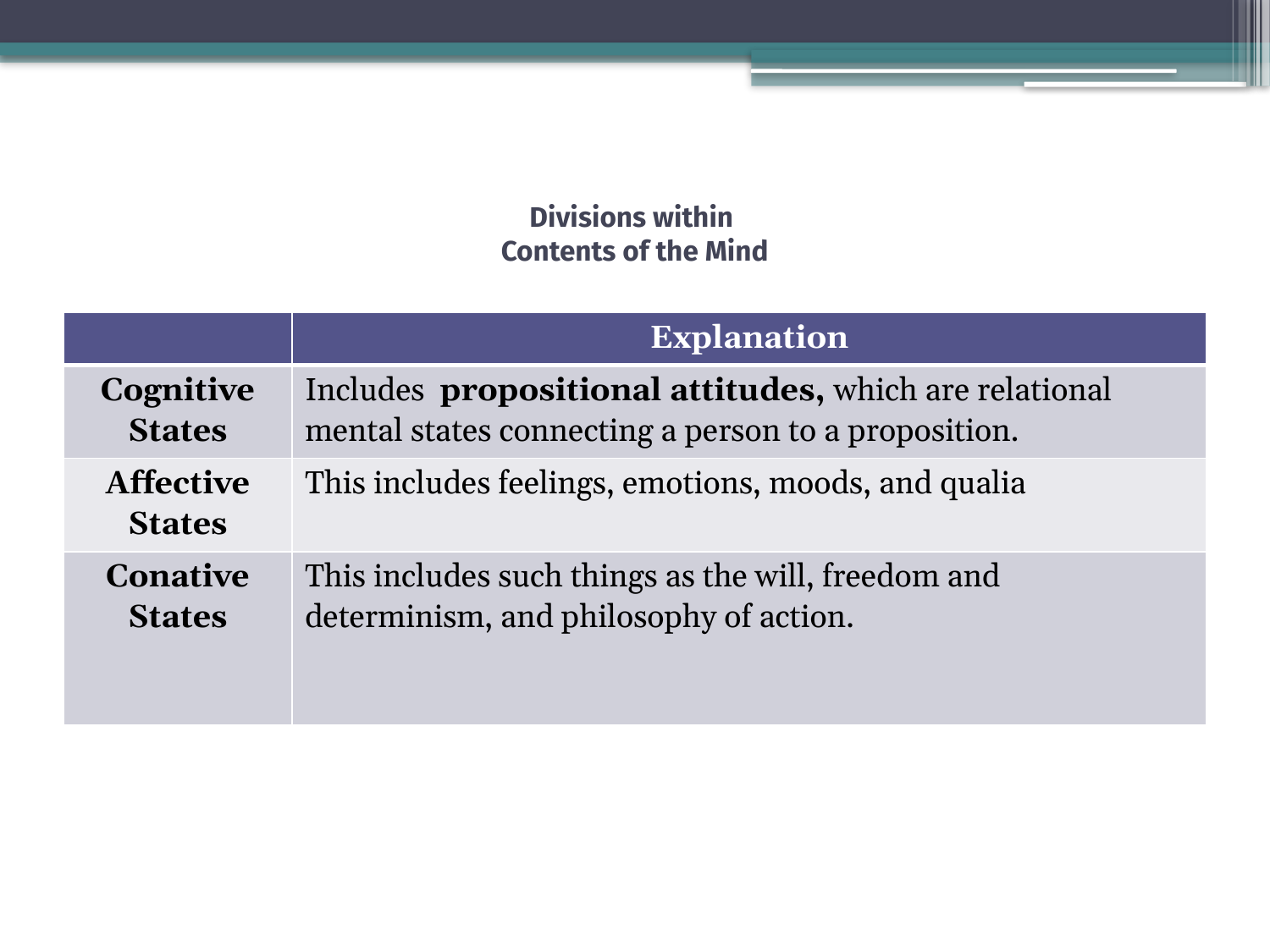

# Divisions within Contents of the Mind
|  | Explanation |
| --- | --- |
| Cognitive States | Includes propositional attitudes, which are relational mental states connecting a person to a proposition. |
| Affective States | This includes feelings, emotions, moods, and qualia |
| Conative States | This includes such things as the will, freedom and determinism, and philosophy of action. |